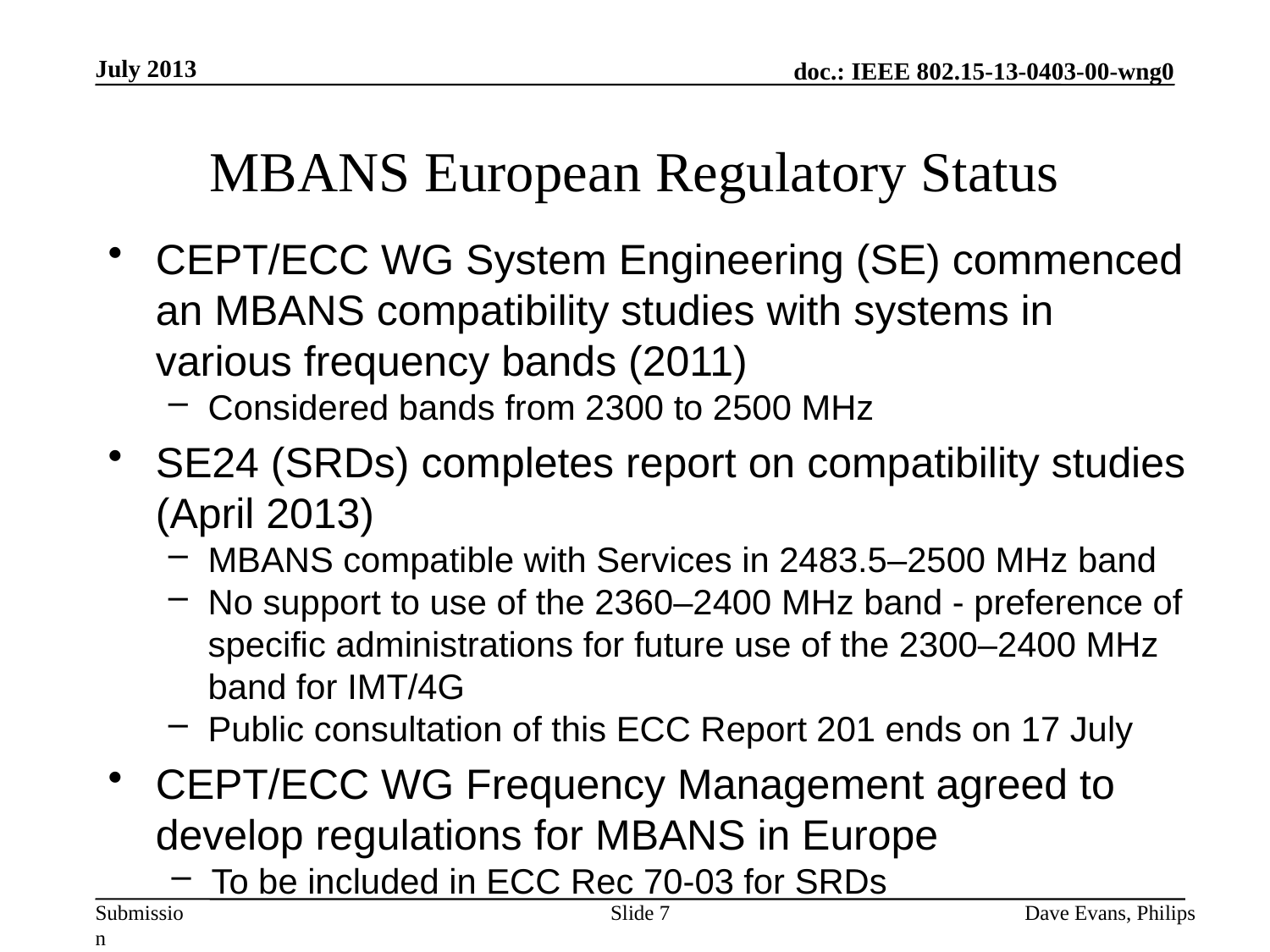

July 2013
# MBANS European Regulatory Status
CEPT/ECC WG System Engineering (SE) commenced an MBANS compatibility studies with systems in various frequency bands (2011)
Considered bands from 2300 to 2500 MHz
SE24 (SRDs) completes report on compatibility studies (April 2013)
MBANS compatible with Services in 2483.5–2500 MHz band
No support to use of the 2360–2400 MHz band - preference of specific administrations for future use of the 2300–2400 MHz band for IMT/4G
Public consultation of this ECC Report 201 ends on 17 July
CEPT/ECC WG Frequency Management agreed to develop regulations for MBANS in Europe
To be included in ECC Rec 70-03 for SRDs

Slide 7
Dave Evans, Philips